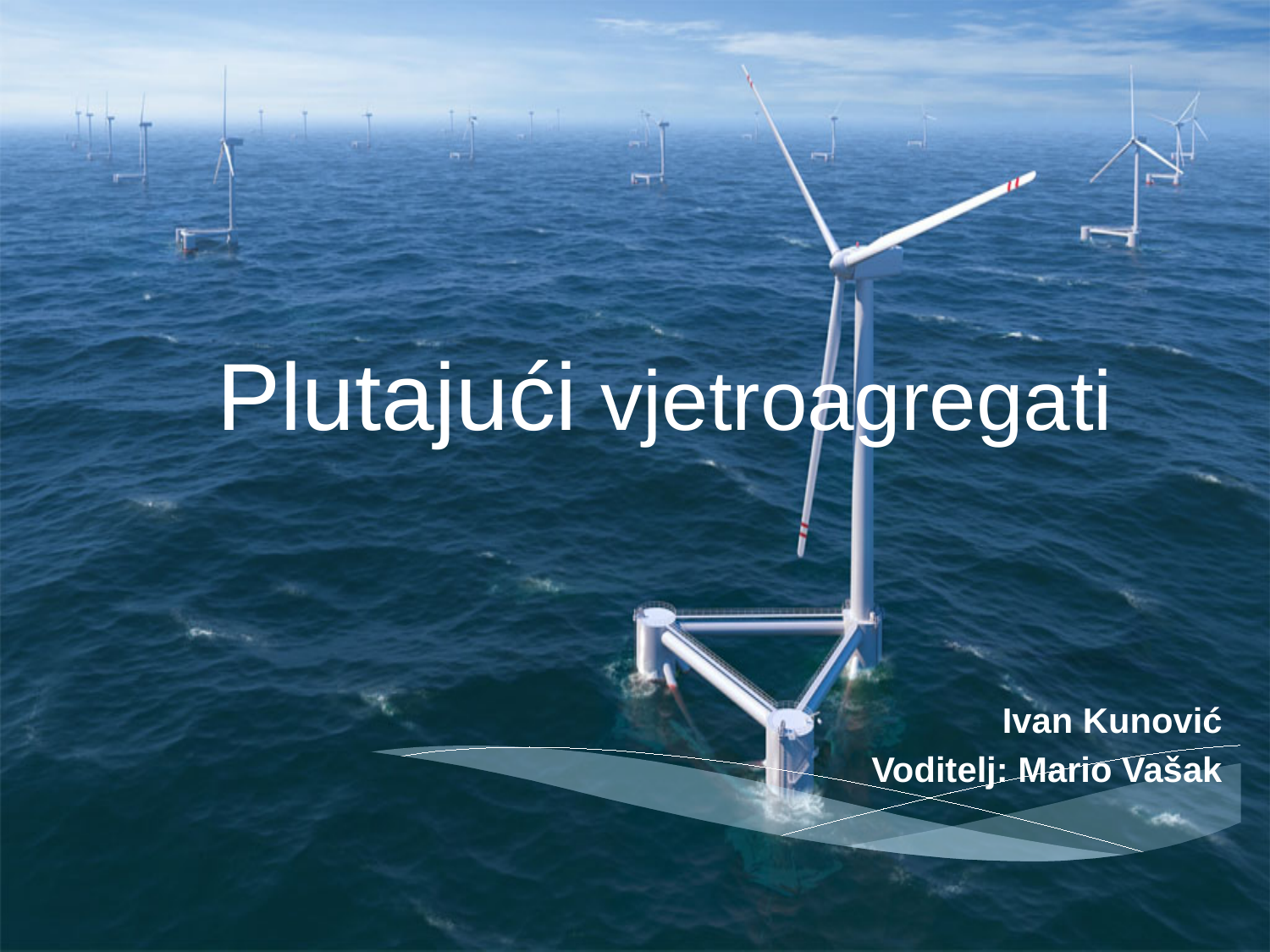

# Plutajući vjetroagregati
Ivan Kunović
Voditelj: Mario Vašak